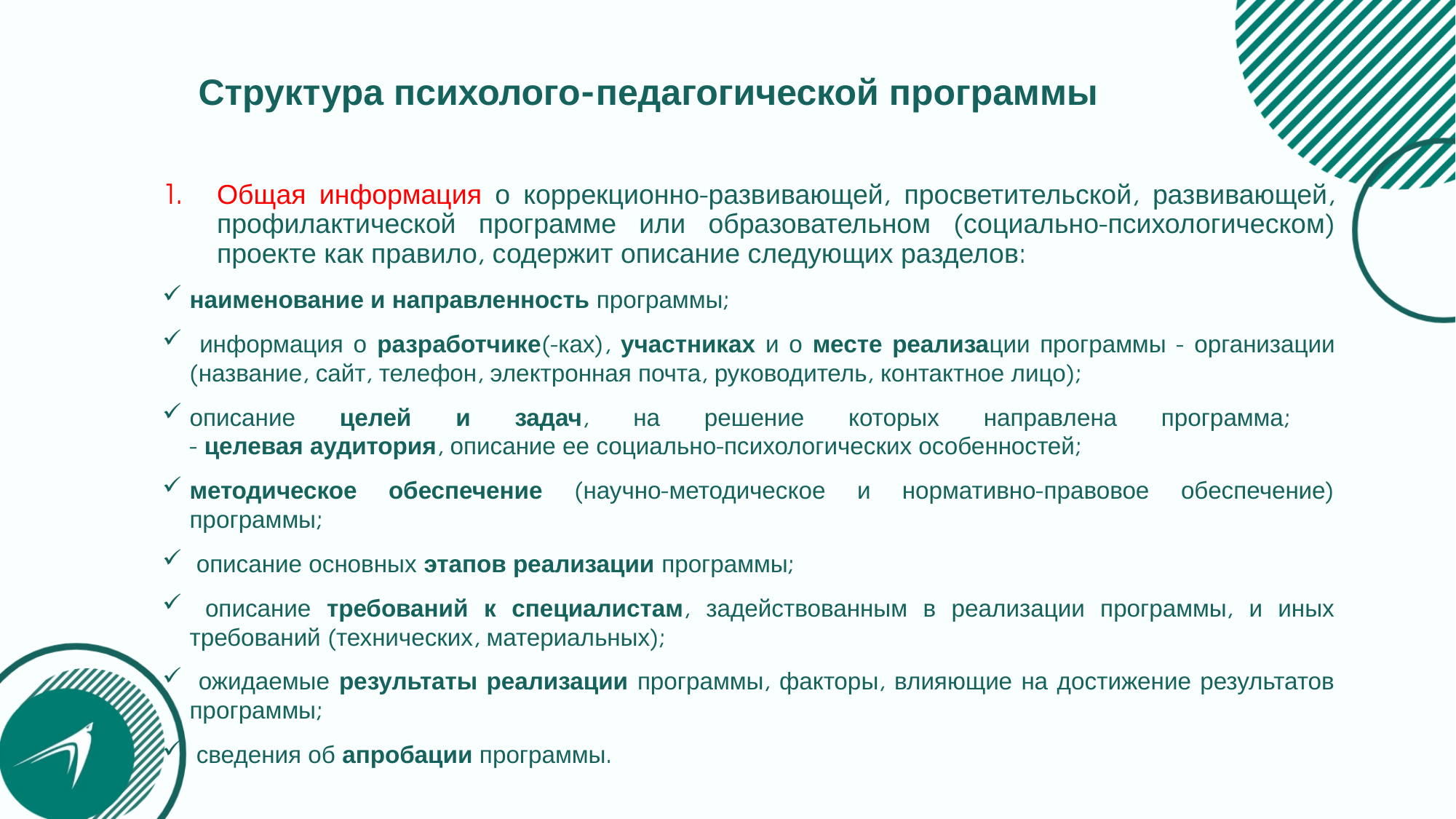

# Структура психолого-педагогической программы

Общая информация о коррекционно-развивающей, просветительской, развивающей, профилактической программе или образовательном (социально-психологическом) проекте как правило, содержит описание следующих разделов:
наименование и направленность программы;
 информация о разработчике(-ках), участниках и о месте реализации программы - организации (название, сайт, телефон, электронная почта, руководитель, контактное лицо);
описание целей и задач, на решение которых направлена программа;
- целевая аудитория, описание ее социально-психологических особенностей;
методическое обеспечение (научно-методическое и нормативно-правовое обеспечение) программы;
 описание основных этапов реализации программы;
 описание требований к специалистам, задействованным в реализации программы, и иных требований (технических, материальных);
 ожидаемые результаты реализации программы, факторы, влияющие на достижение результатов программы;
 сведения об апробации программы.